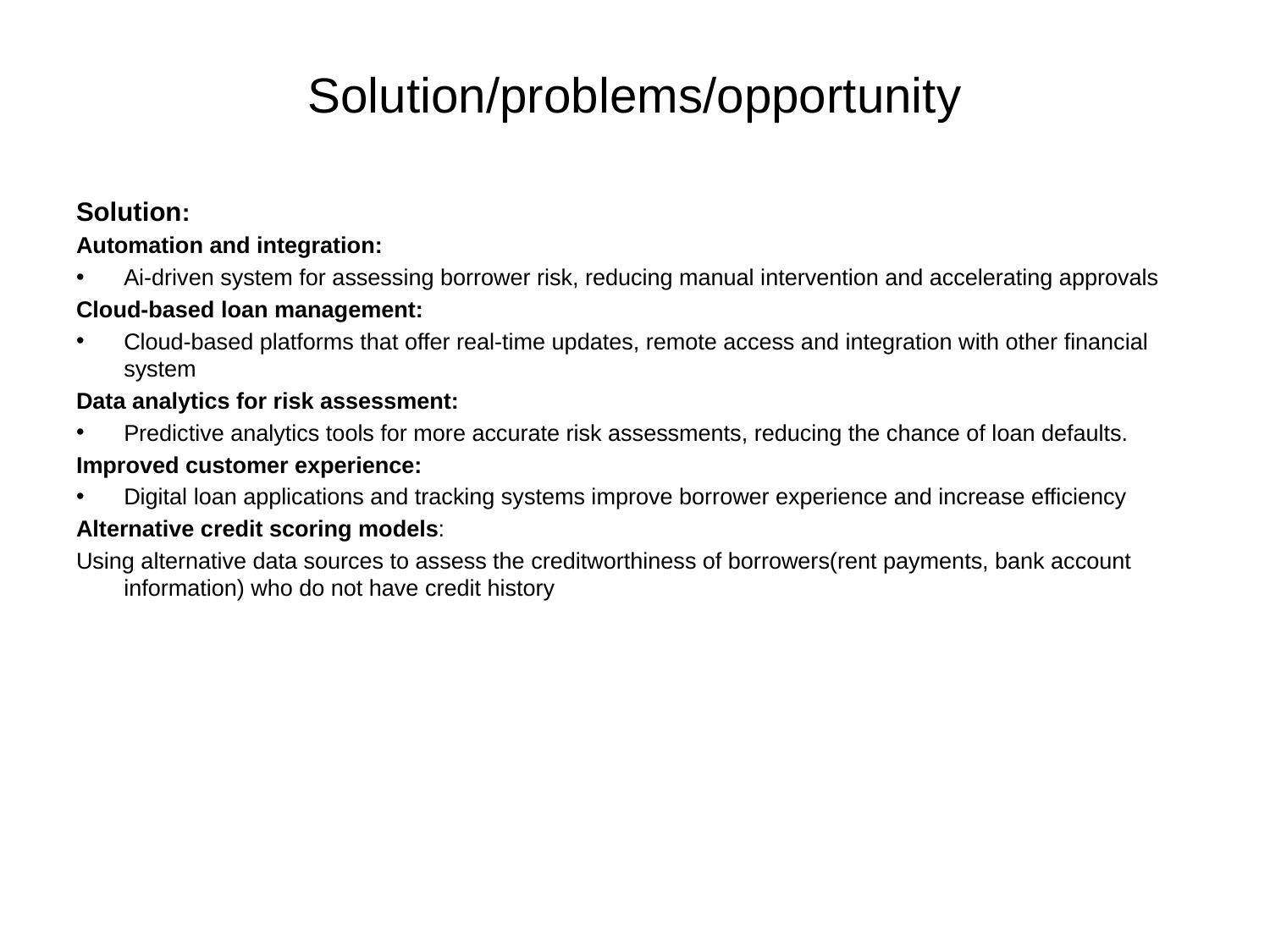

# Solution/problems/opportunity
Solution:
Automation and integration:
Ai-driven system for assessing borrower risk, reducing manual intervention and accelerating approvals
Cloud-based loan management:
Cloud-based platforms that offer real-time updates, remote access and integration with other financial system
Data analytics for risk assessment:
Predictive analytics tools for more accurate risk assessments, reducing the chance of loan defaults.
Improved customer experience:
Digital loan applications and tracking systems improve borrower experience and increase efficiency
Alternative credit scoring models:
Using alternative data sources to assess the creditworthiness of borrowers(rent payments, bank account information) who do not have credit history